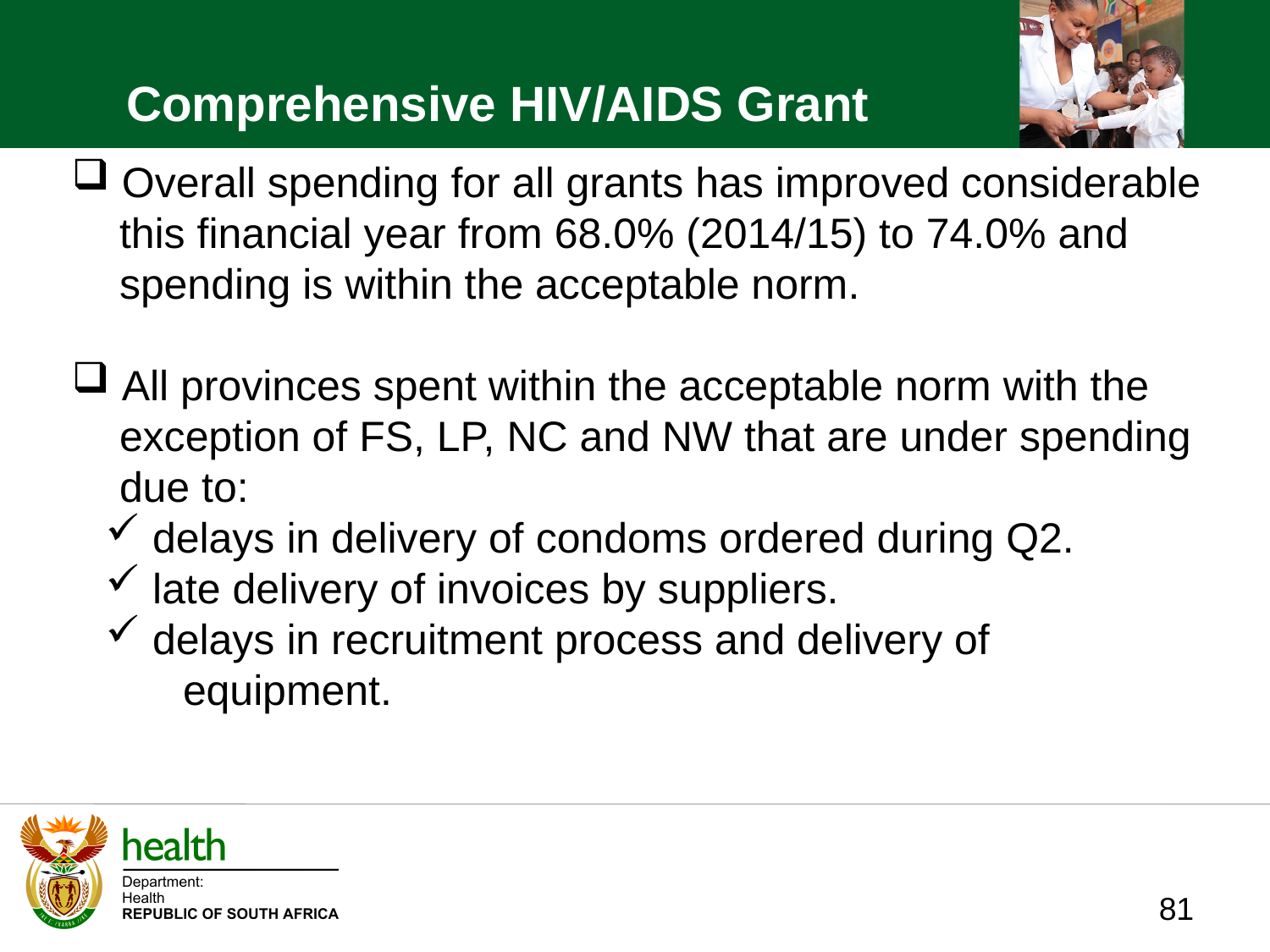

Comprehensive HIV/AIDS Grant
 Overall spending for all grants has improved considerable
    this financial year from 68.0% (2014/15) to 74.0% and
    spending is within the acceptable norm.

 All provinces spent within the acceptable norm with the
    exception of FS, LP, NC and NW that are under spending
    due to:
 delays in delivery of condoms ordered during Q2.
 late delivery of invoices by suppliers.
 delays in recruitment process and delivery of
    equipment.

81